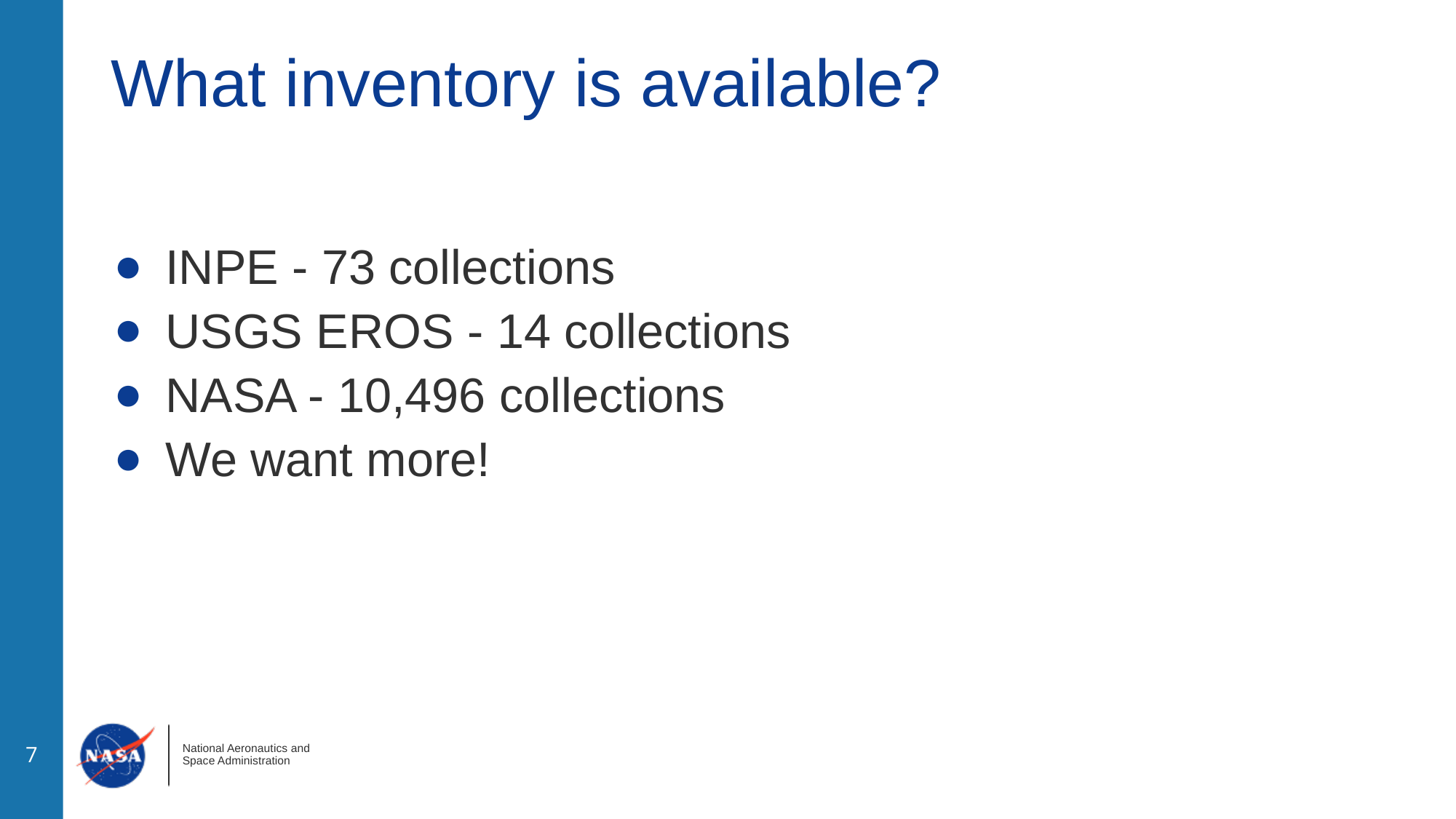

# What inventory is available?
INPE - 73 collections
USGS EROS - 14 collections
NASA - 10,496 collections
We want more!
7